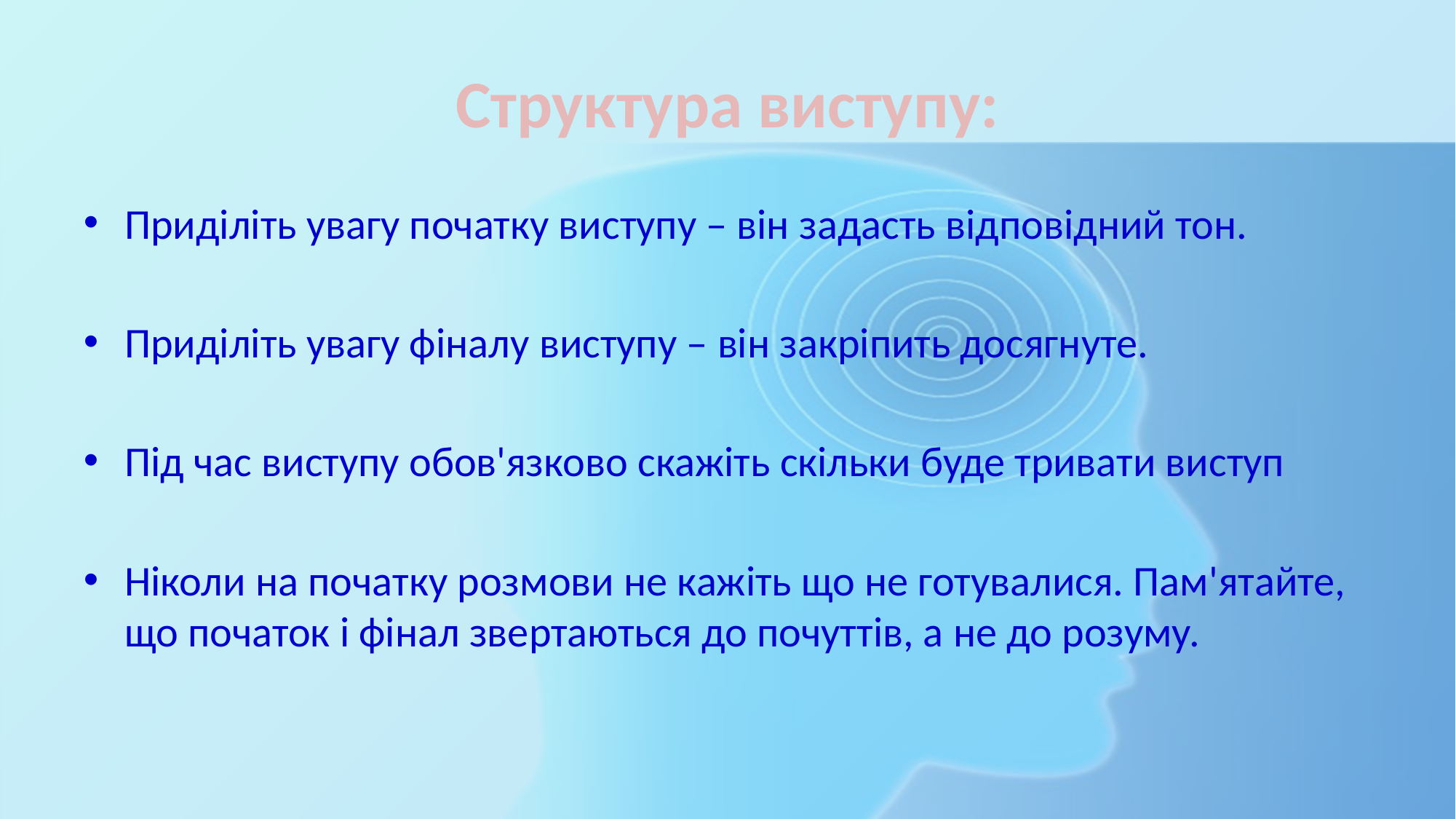

# Структура виступу:
Приділіть увагу початку виступу – він задасть відповідний тон.

Приділіть увагу фіналу виступу – він закріпить досягнуте.

Під час виступу обов'язково скажіть скільки буде тривати виступ

Ніколи на початку розмови не кажіть що не готувалися. Пам'ятайте, що початок і фінал звертаються до почуттів, а не до розуму.